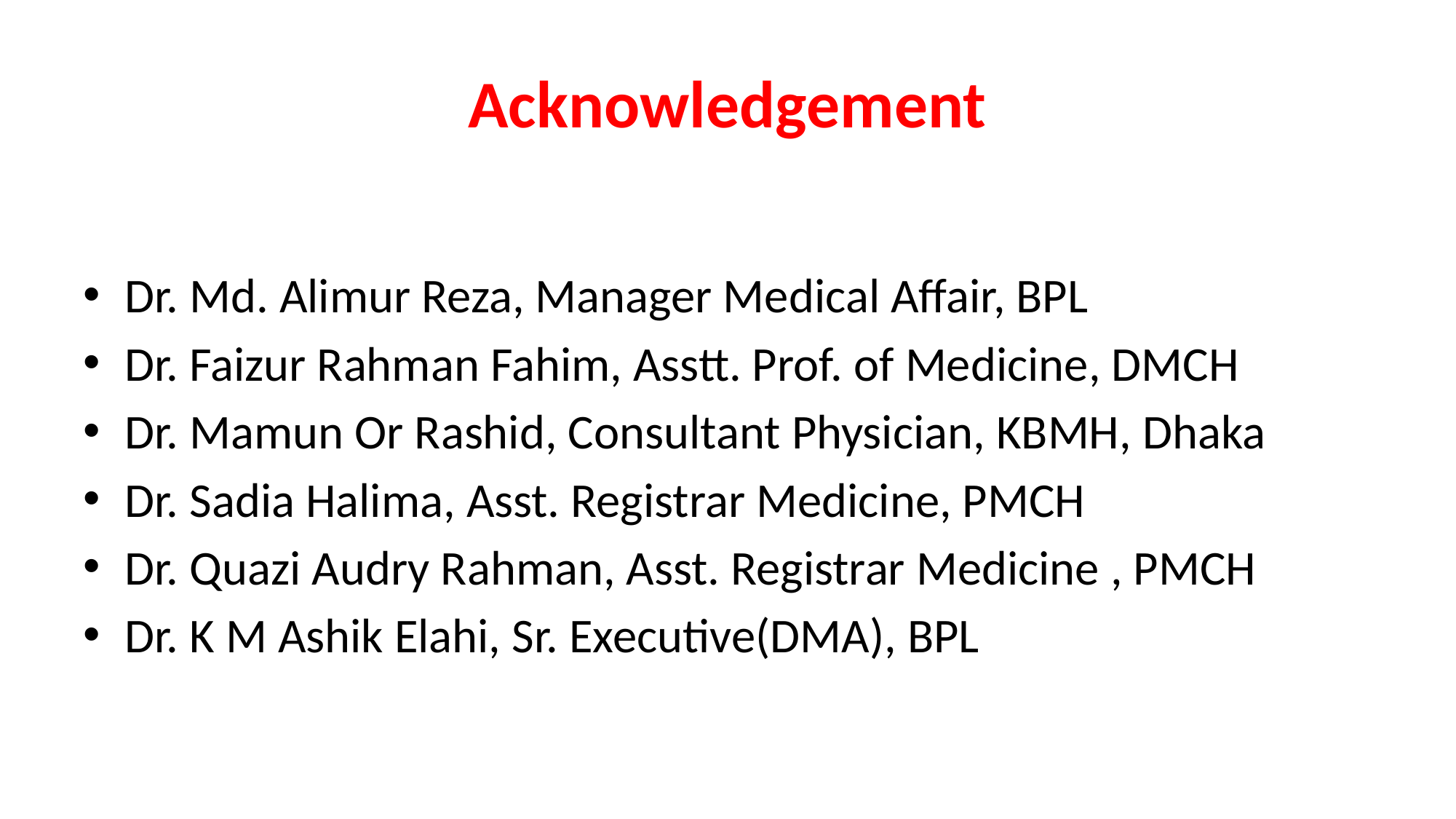

# Acknowledgement

Dr. Md. Alimur Reza, Manager Medical Affair, BPL
Dr. Faizur Rahman Fahim, Asstt. Prof. of Medicine, DMCH
Dr. Mamun Or Rashid, Consultant Physician, KBMH, Dhaka
Dr. Sadia Halima, Asst. Registrar Medicine, PMCH
Dr. Quazi Audry Rahman, Asst. Registrar Medicine , PMCH
Dr. K M Ashik Elahi, Sr. Executive(DMA), BPL